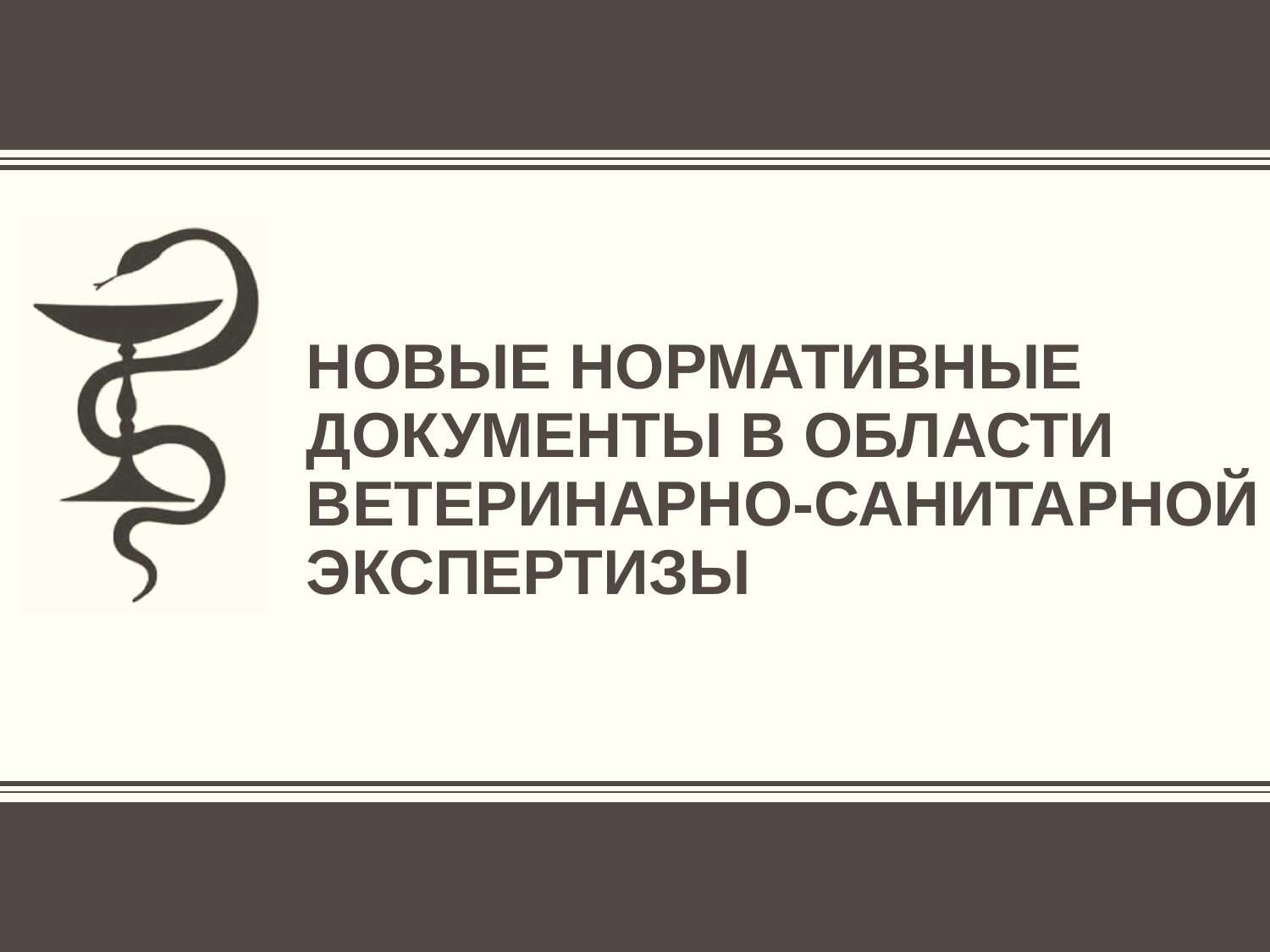

# Новые Нормативные документы в области ветеринарно-санитарной экспертизы